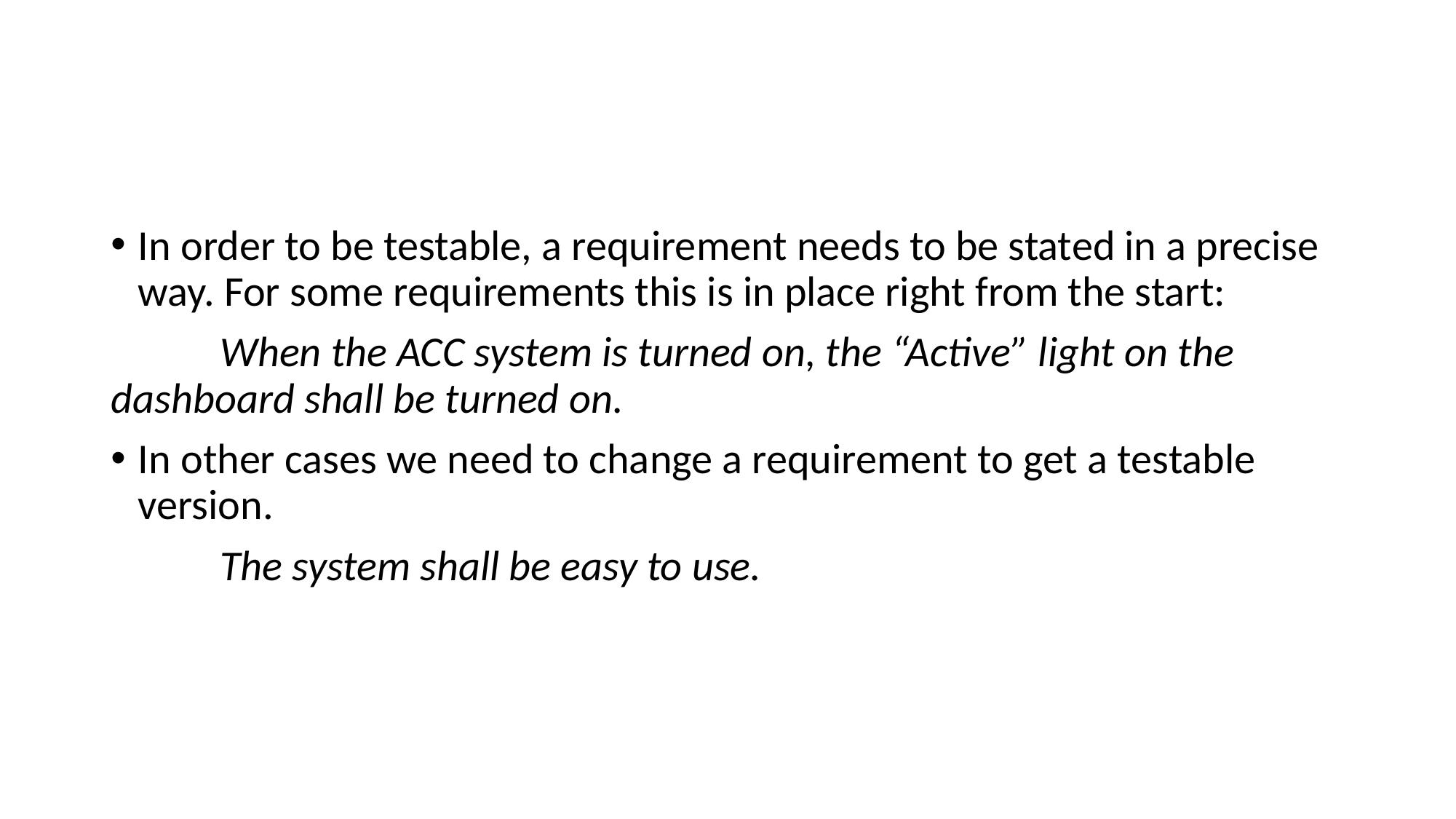

#
In order to be testable, a requirement needs to be stated in a precise way. For some requirements this is in place right from the start:
	When the ACC system is turned on, the “Active” light on the 	dashboard shall be turned on.
In other cases we need to change a requirement to get a testable version.
	The system shall be easy to use.